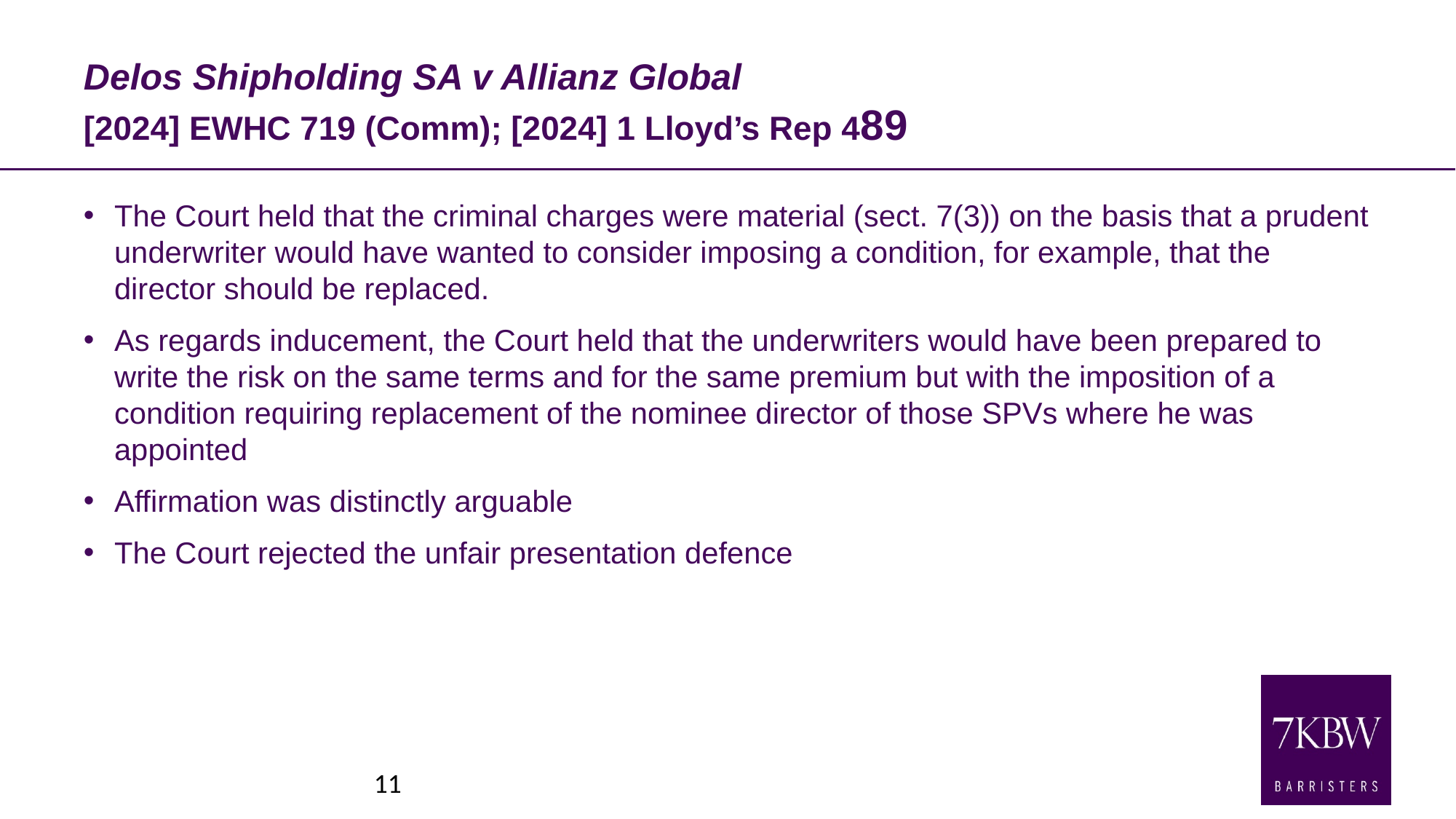

# Delos Shipholding SA v Allianz Global [2024] EWHC 719 (Comm); [2024] 1 Lloyd’s Rep 489
The Court held that the criminal charges were material (sect. 7(3)) on the basis that a prudent underwriter would have wanted to consider imposing a condition, for example, that the director should be replaced.
As regards inducement, the Court held that the underwriters would have been prepared to write the risk on the same terms and for the same premium but with the imposition of a condition requiring replacement of the nominee director of those SPVs where he was appointed
Affirmation was distinctly arguable
The Court rejected the unfair presentation defence
11